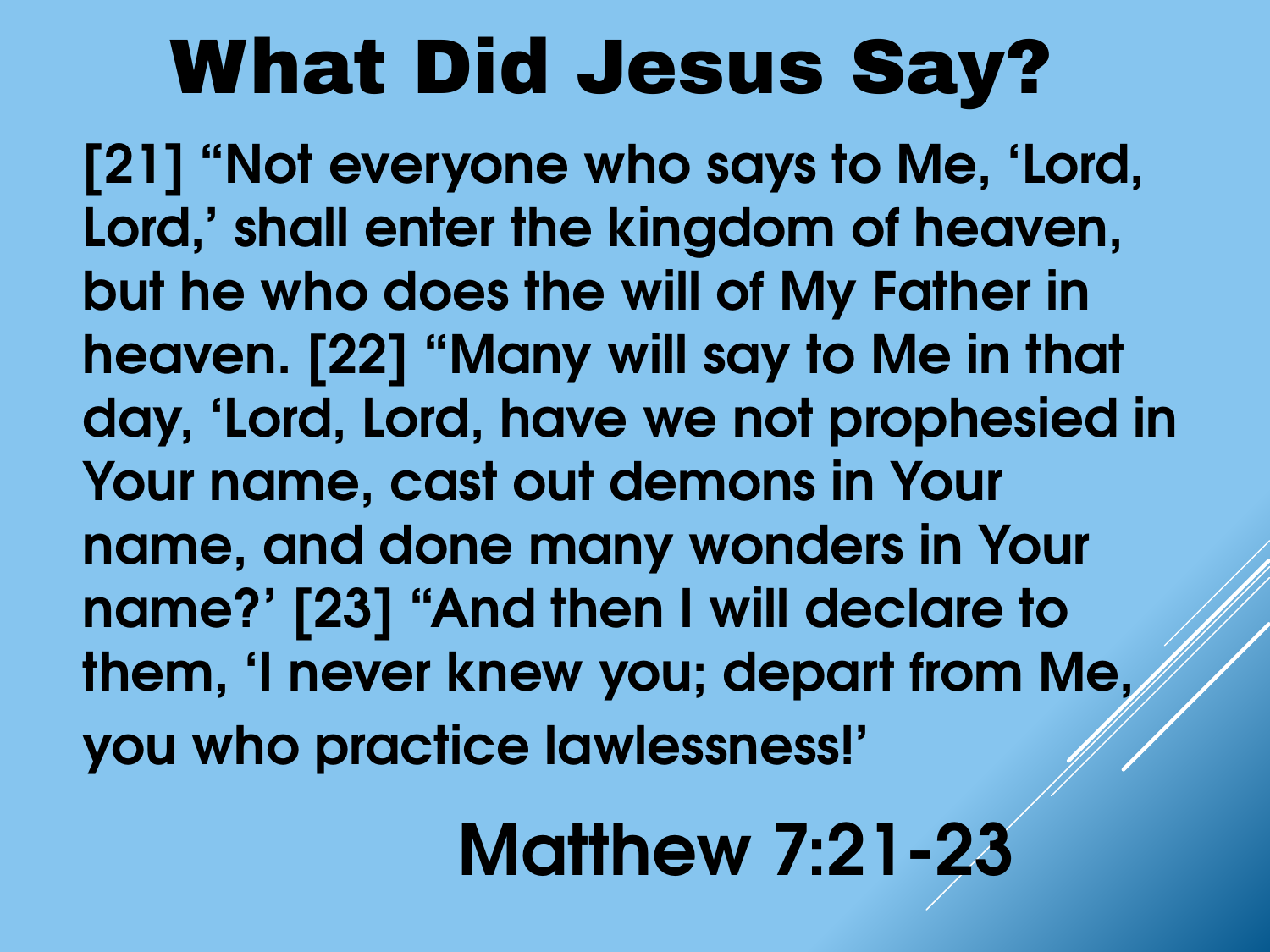

What Did Jesus Say?

[21] “Not everyone who says to Me, ‘Lord, Lord,’ shall enter the kingdom of heaven, but he who does the will of My Father in heaven. [22] “Many will say to Me in that day, ‘Lord, Lord, have we not prophesied in Your name, cast out demons in Your name, and done many wonders in Your name?’ [23] “And then I will declare to them, ‘I never knew you; depart from Me, you who practice lawlessness!’

Matthew 7:21-23